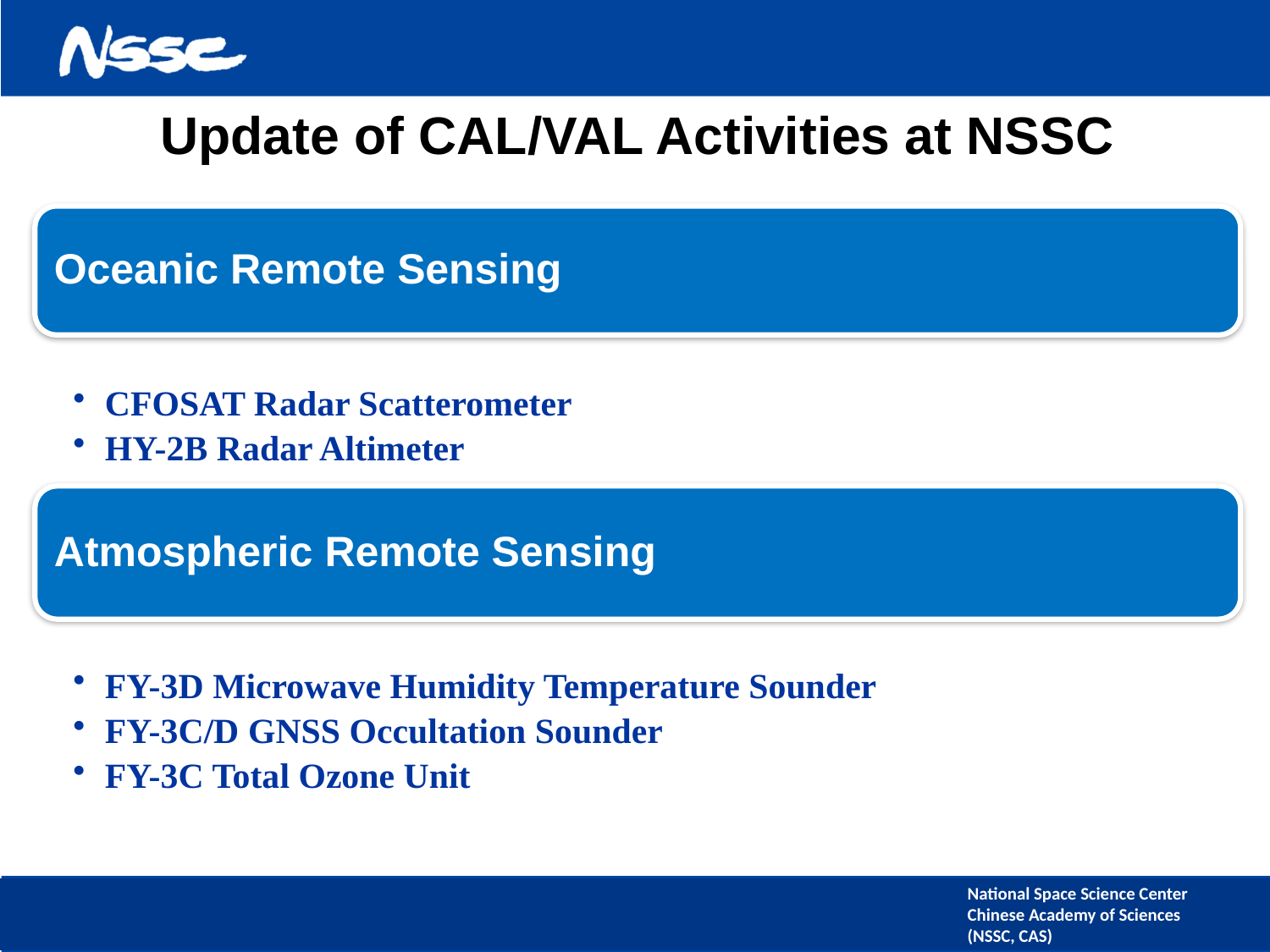

Update of CAL/VAL Activities at NSSC
Oceanic Remote Sensing
CFOSAT Radar Scatterometer
HY-2B Radar Altimeter
Atmospheric Remote Sensing
FY-3D Microwave Humidity Temperature Sounder
FY-3C/D GNSS Occultation Sounder
FY-3C Total Ozone Unit